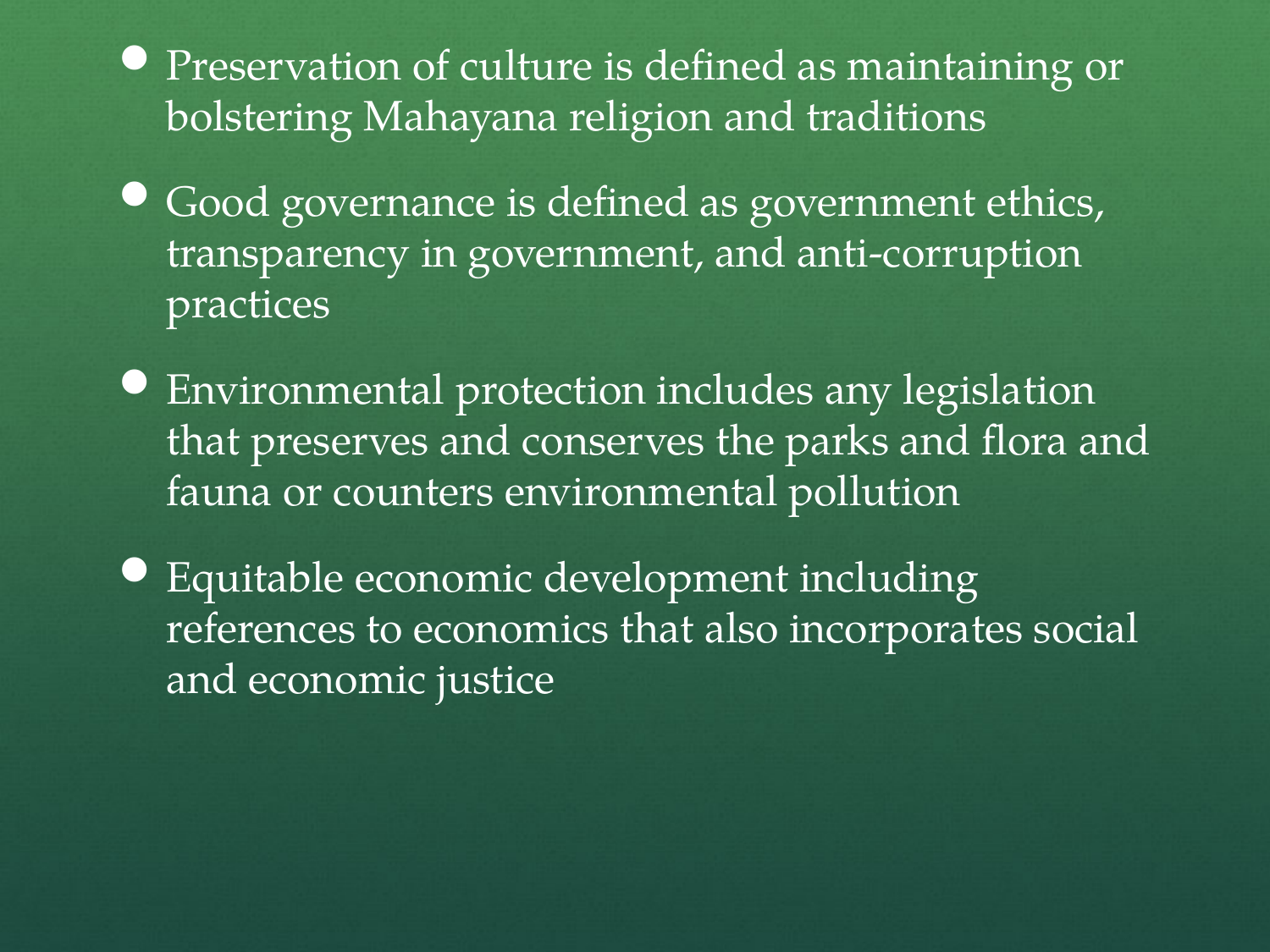

Preservation of culture is defined as maintaining or bolstering Mahayana religion and traditions
Good governance is defined as government ethics, transparency in government, and anti-corruption practices
Environmental protection includes any legislation that preserves and conserves the parks and flora and fauna or counters environmental pollution
Equitable economic development including references to economics that also incorporates social and economic justice